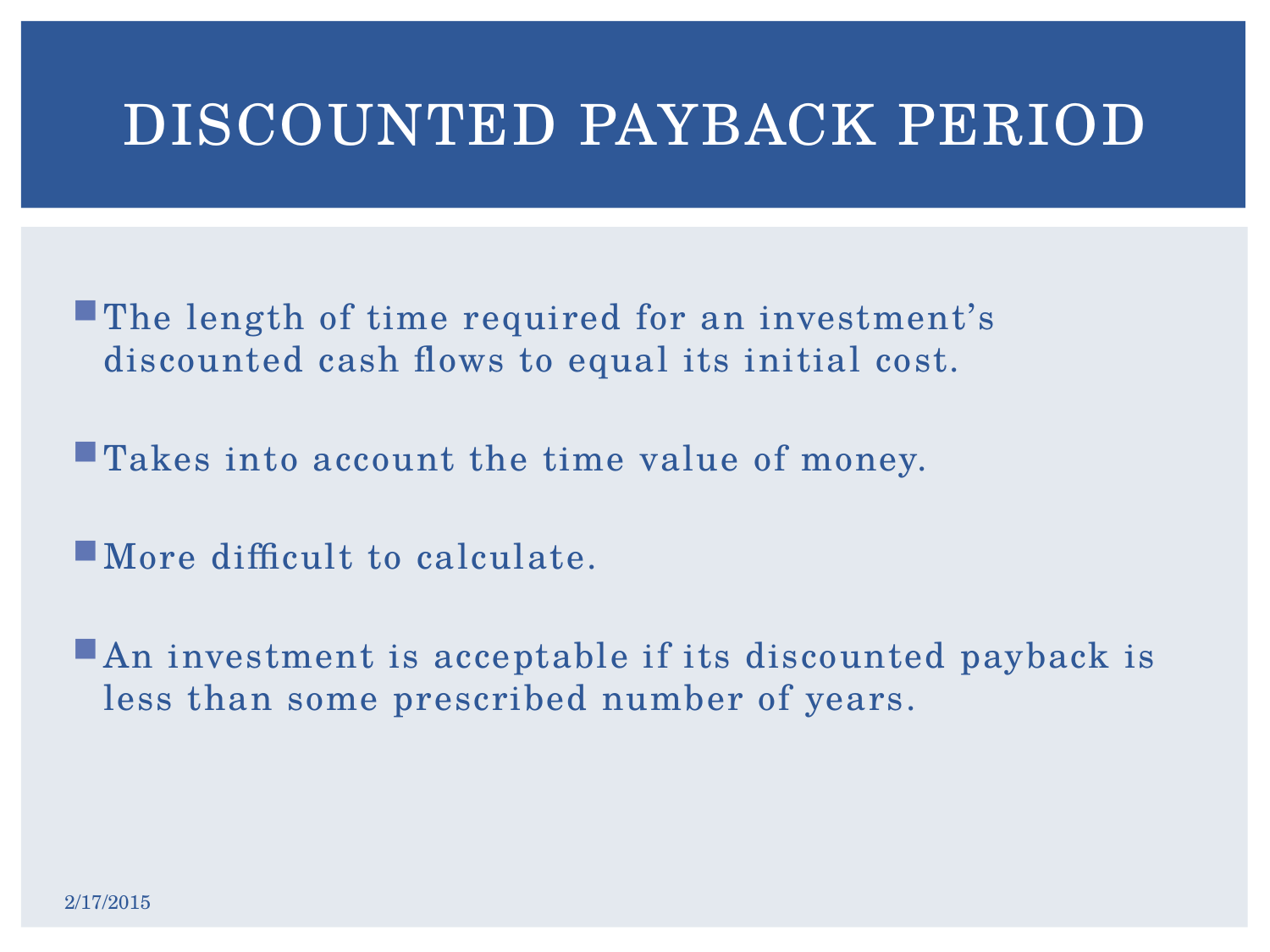

# Discounted Payback Period

The length of time required for an investment’s discounted cash flows to equal its initial cost.

Takes into account the time value of money.

More difficult to calculate.

An investment is acceptable if its discounted payback is less than some prescribed number of years.

2/17/2015